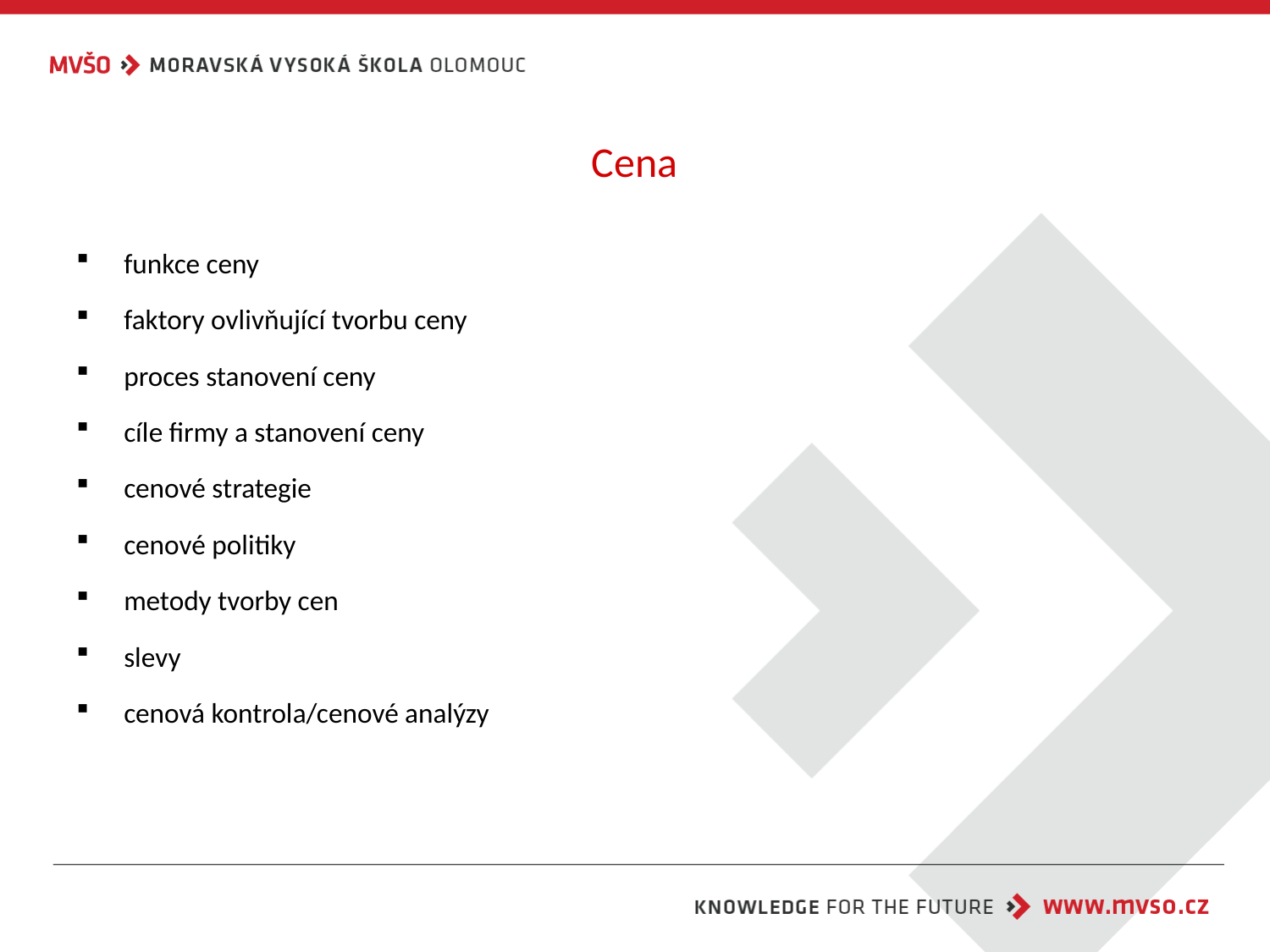

# Cena
funkce ceny
faktory ovlivňující tvorbu ceny
proces stanovení ceny
cíle firmy a stanovení ceny
cenové strategie
cenové politiky
metody tvorby cen
slevy
cenová kontrola/cenové analýzy